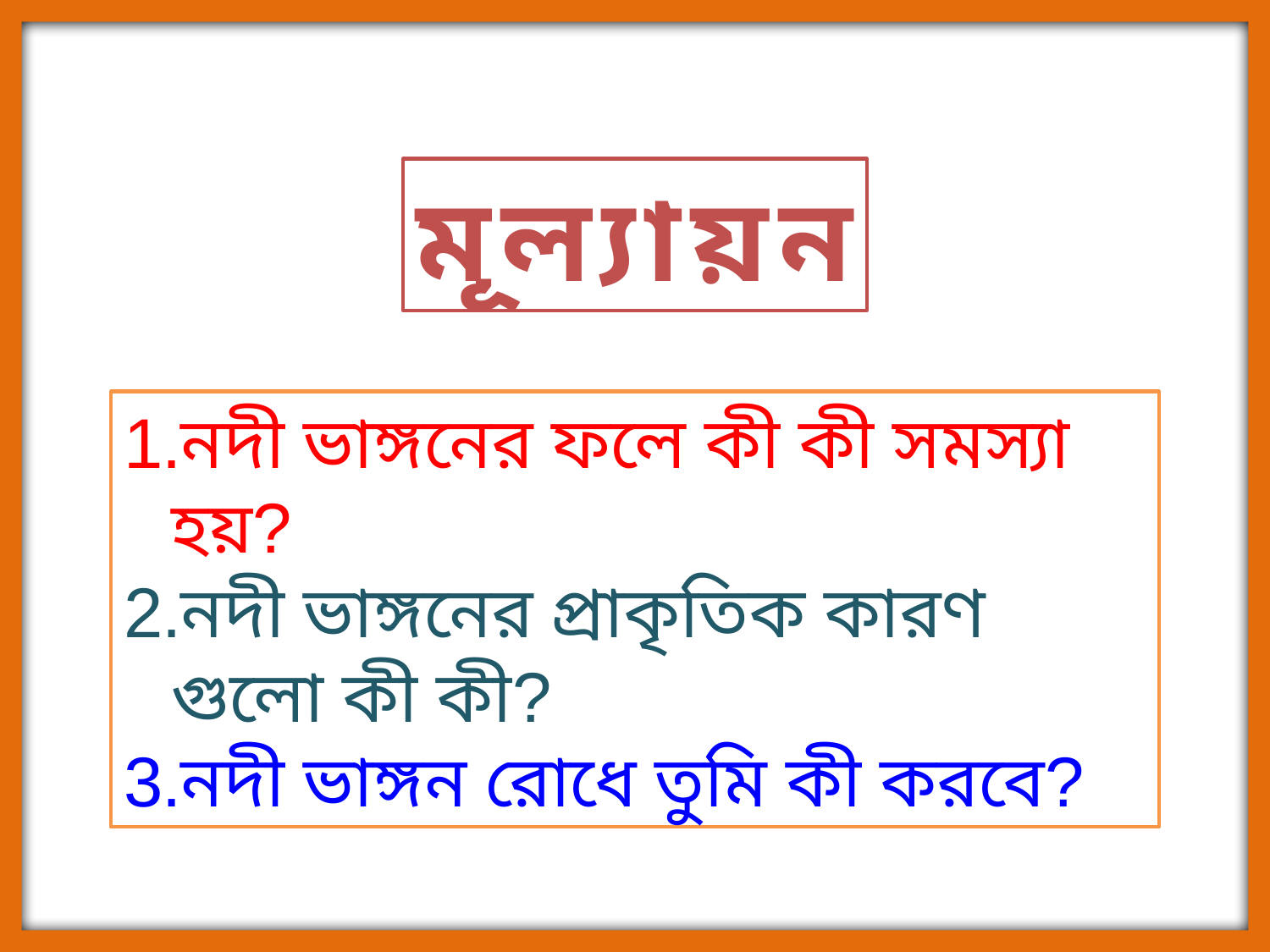

মূল্যায়ন
নদী ভাঙ্গনের ফলে কী কী সমস্যা হয়?
নদী ভাঙ্গনের প্রাকৃতিক কারণ গুলো কী কী?
নদী ভাঙ্গন রোধে তুমি কী করবে?